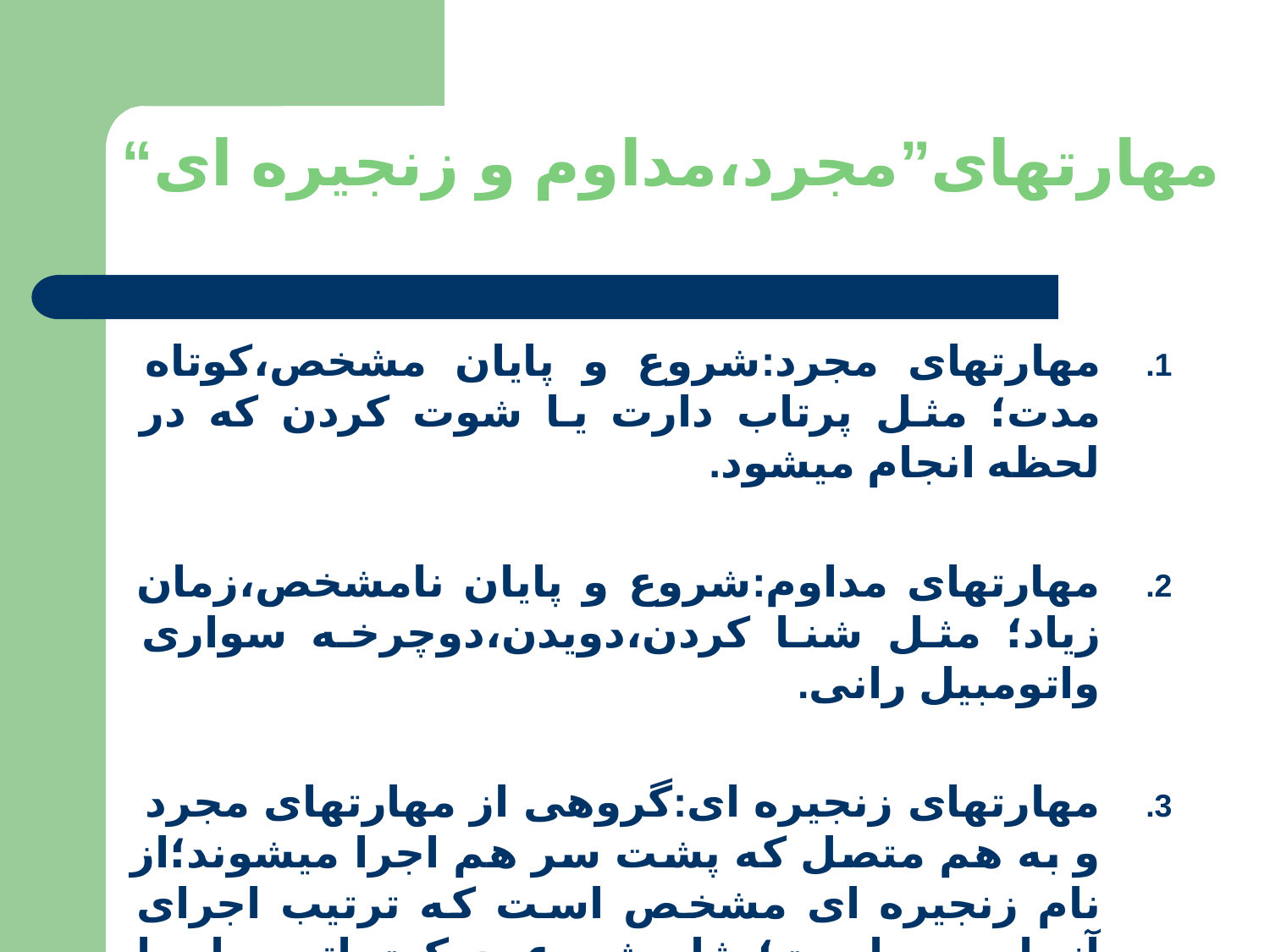

مهارتهای”مجرد،مداوم و زنجیره ای“
مهارتهای مجرد:شروع و پایان مشخص،کوتاه مدت؛ مثل پرتاب دارت یا شوت کردن که در لحظه انجام میشود.

مهارتهای مداوم:شروع و پایان نامشخص،زمان زیاد؛ مثل شنا کردن،دویدن،دوچرخه سواری واتومبیل رانی.

مهارتهای زنجیره ای:گروهی از مهارتهای مجرد  و به هم متصل که پشت سر هم اجرا میشوند؛از نام زنجیره ای مشخص است که ترتیب اجرای آنها مهم است؛مثل شروع حرکت اتومبیل یا برنامه حرکات زمینی ژیمناستیک.